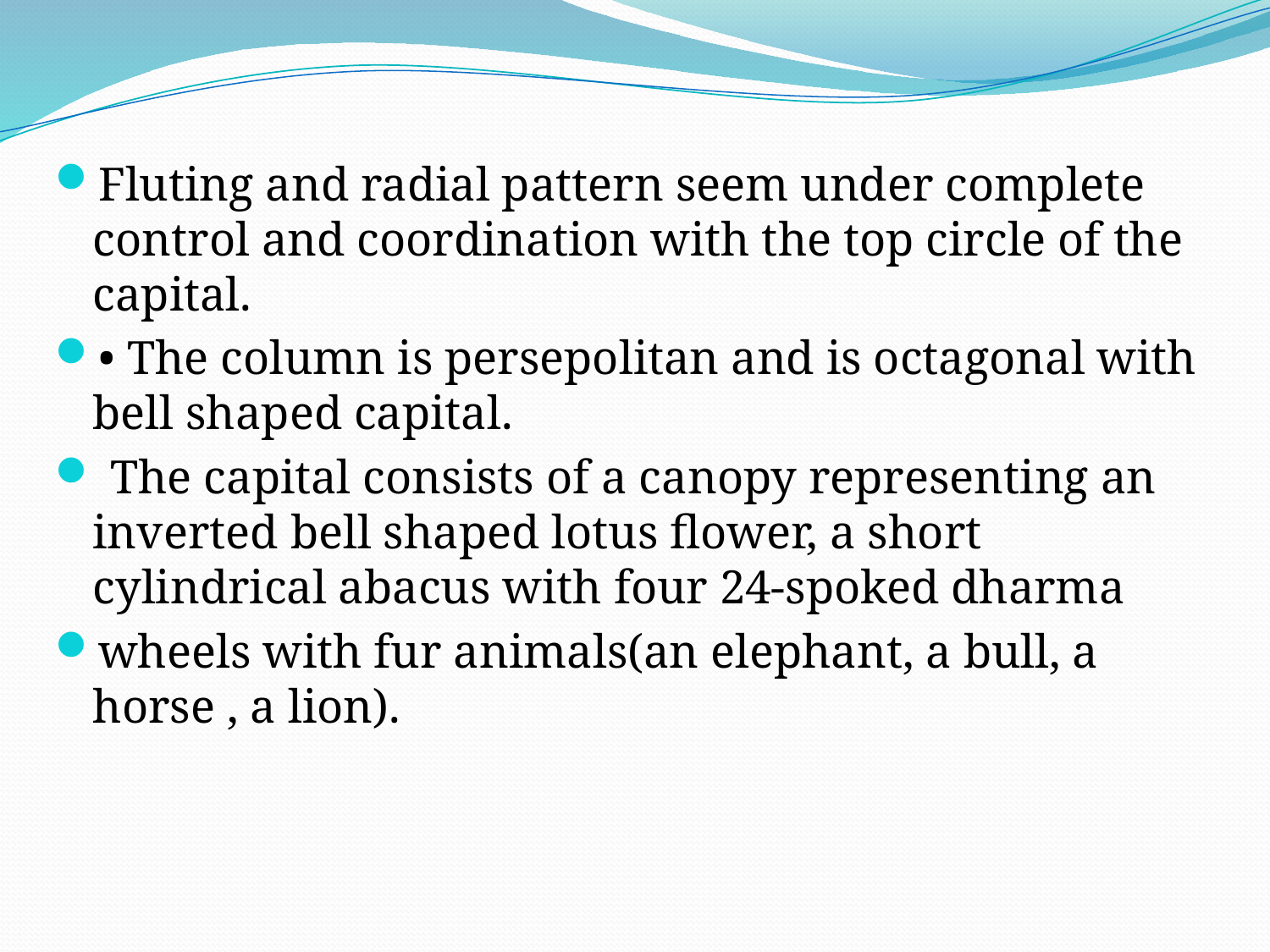

Fluting and radial pattern seem under complete control and coordination with the top circle of the capital.
• The column is persepolitan and is octagonal with bell shaped capital.
 The capital consists of a canopy representing an inverted bell shaped lotus flower, a short cylindrical abacus with four 24-spoked dharma
wheels with fur animals(an elephant, a bull, a horse , a lion).